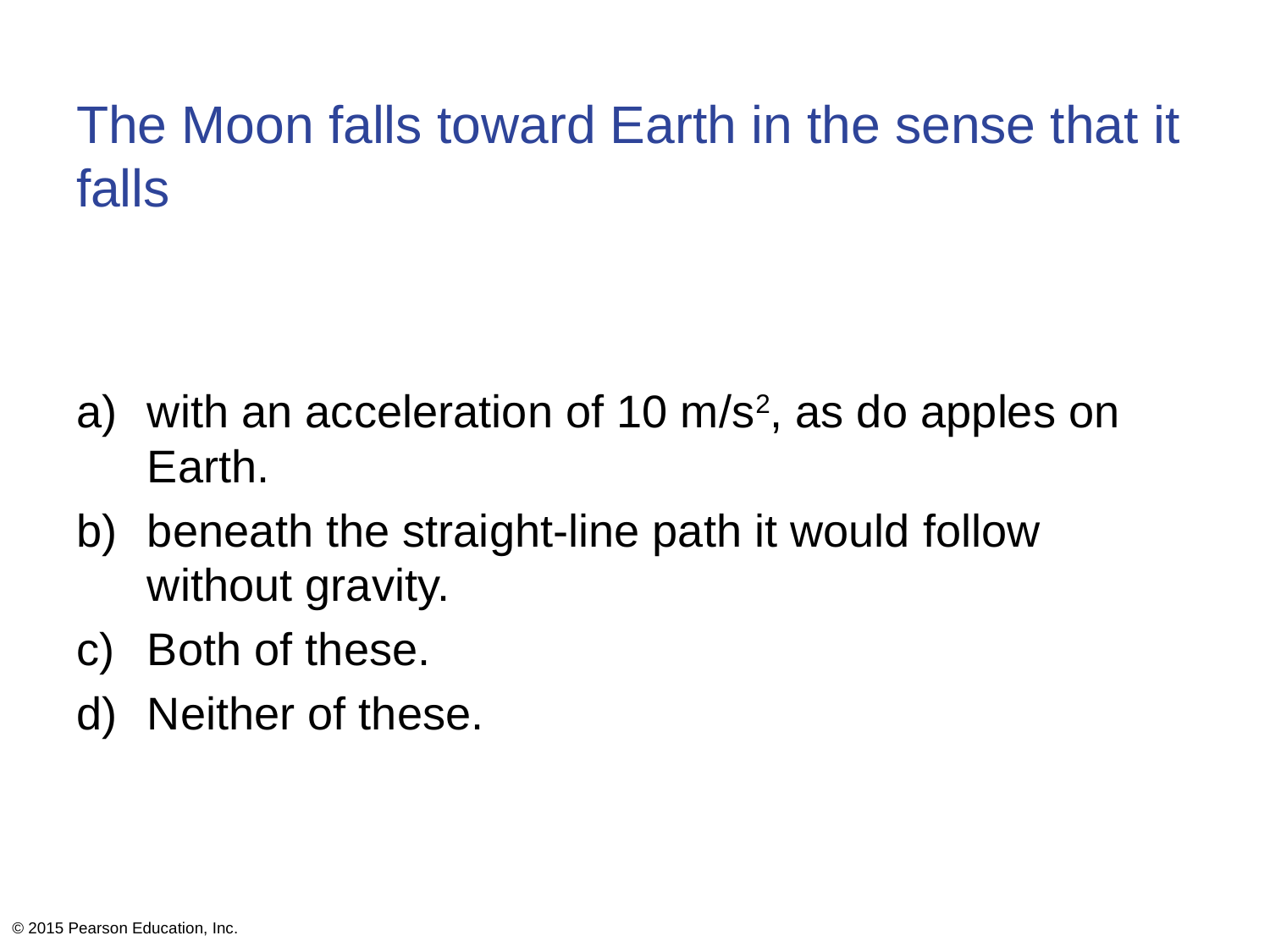

# The Moon falls toward Earth in the sense that it falls
with an acceleration of 10 m/s2, as do apples on Earth.
beneath the straight-line path it would follow without gravity.
Both of these.
Neither of these.
© 2015 Pearson Education, Inc.